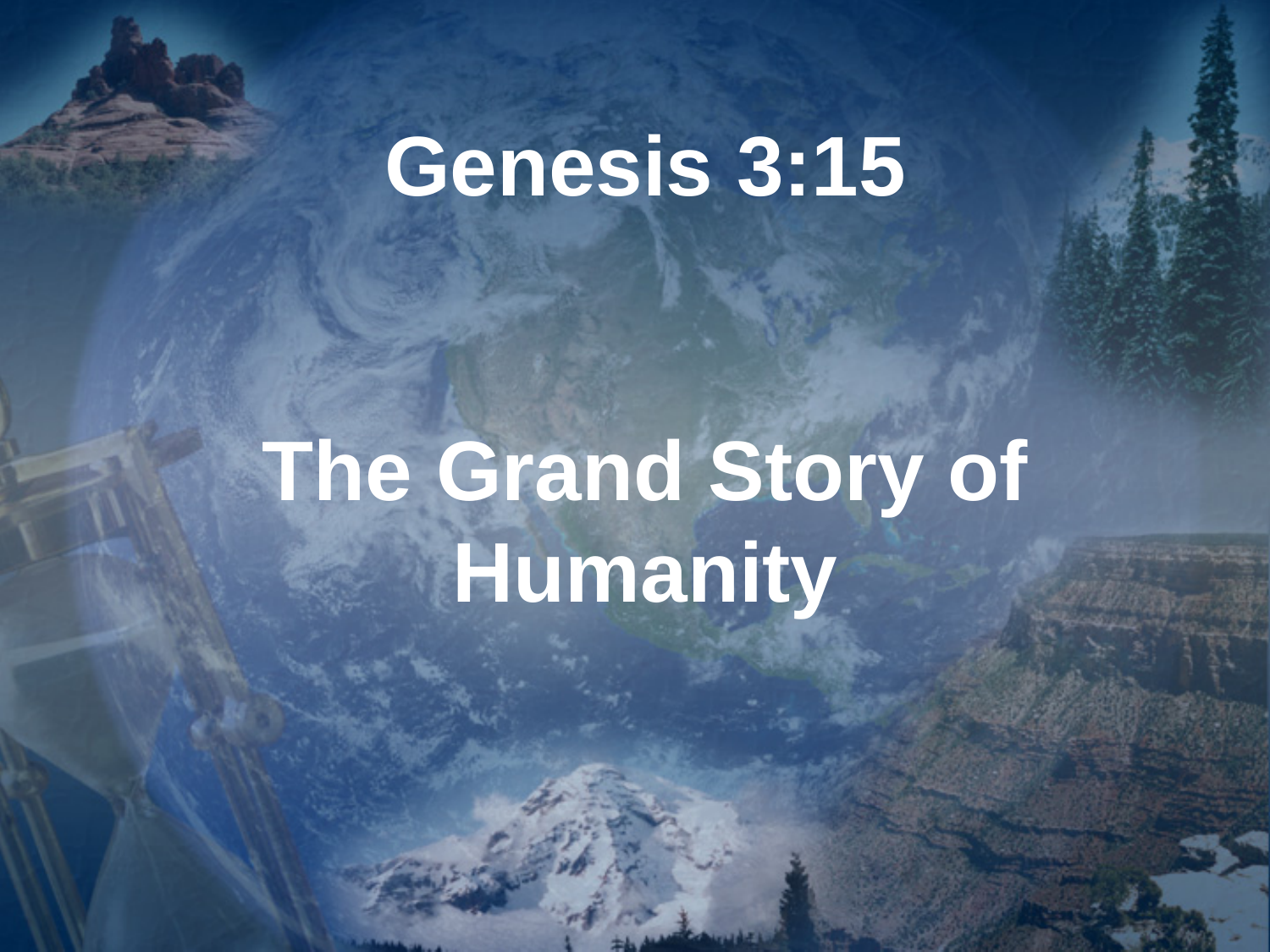

# Genesis 3:15 The Grand Story of Humanity